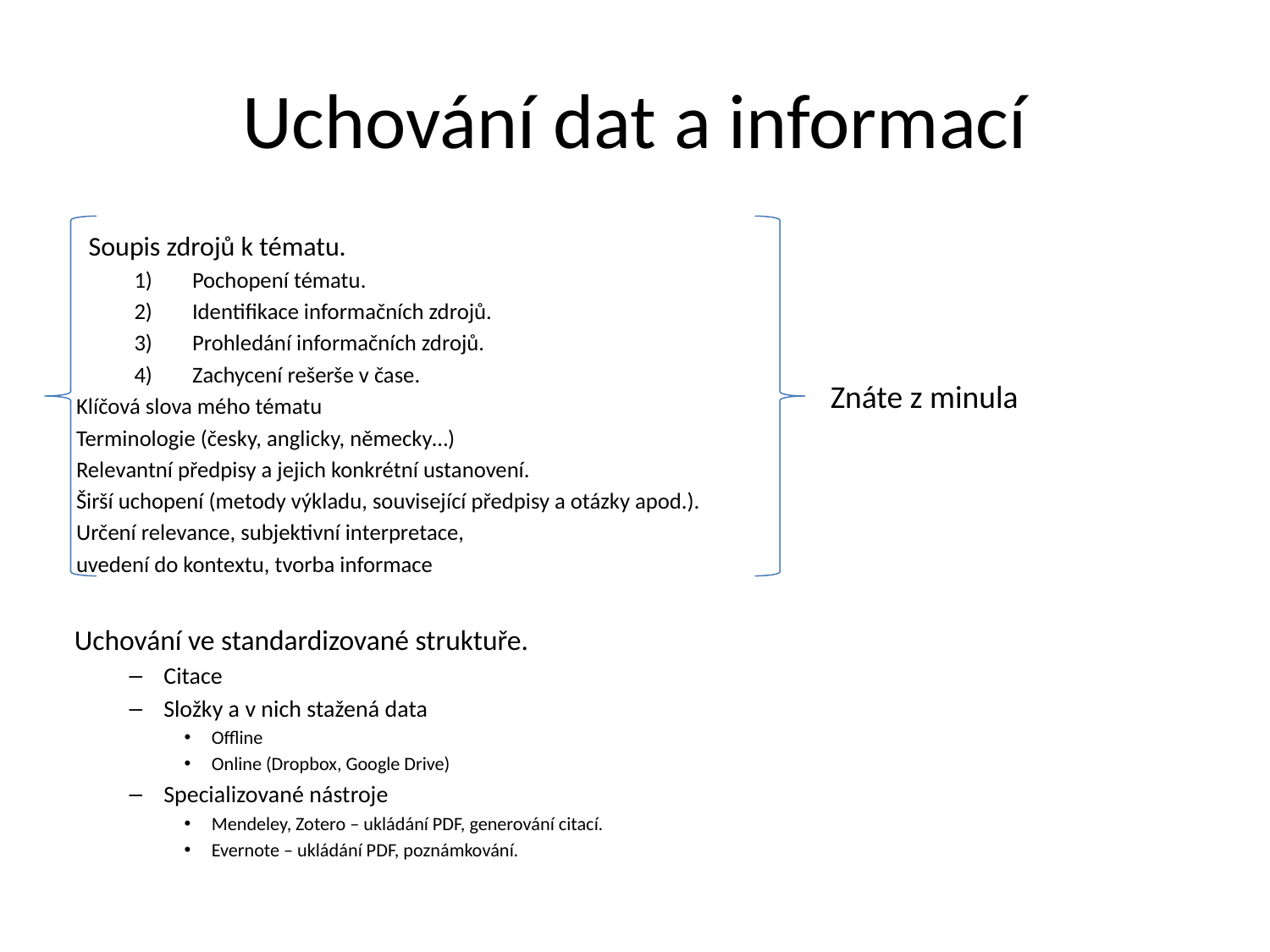

# Uchování dat a informací

  Soupis zdrojů k tématu.
Pochopení tématu.
Identifikace informačních zdrojů.
Prohledání informačních zdrojů.
Zachycení rešerše v čase.
Klíčová slova mého tématu
Terminologie (česky, anglicky, německy…)
Relevantní předpisy a jejich konkrétní ustanovení.
Širší uchopení (metody výkladu, související předpisy a otázky apod.).
Určení relevance, subjektivní interpretace,
uvedení do kontextu, tvorba informace
Znáte z minula

Uchování ve standardizované struktuře.
Citace
Složky a v nich stažená data
Offline
Online (Dropbox, Google Drive)
Specializované nástroje
Mendeley, Zotero – ukládání PDF, generování citací.
Evernote – ukládání PDF, poznámkování.